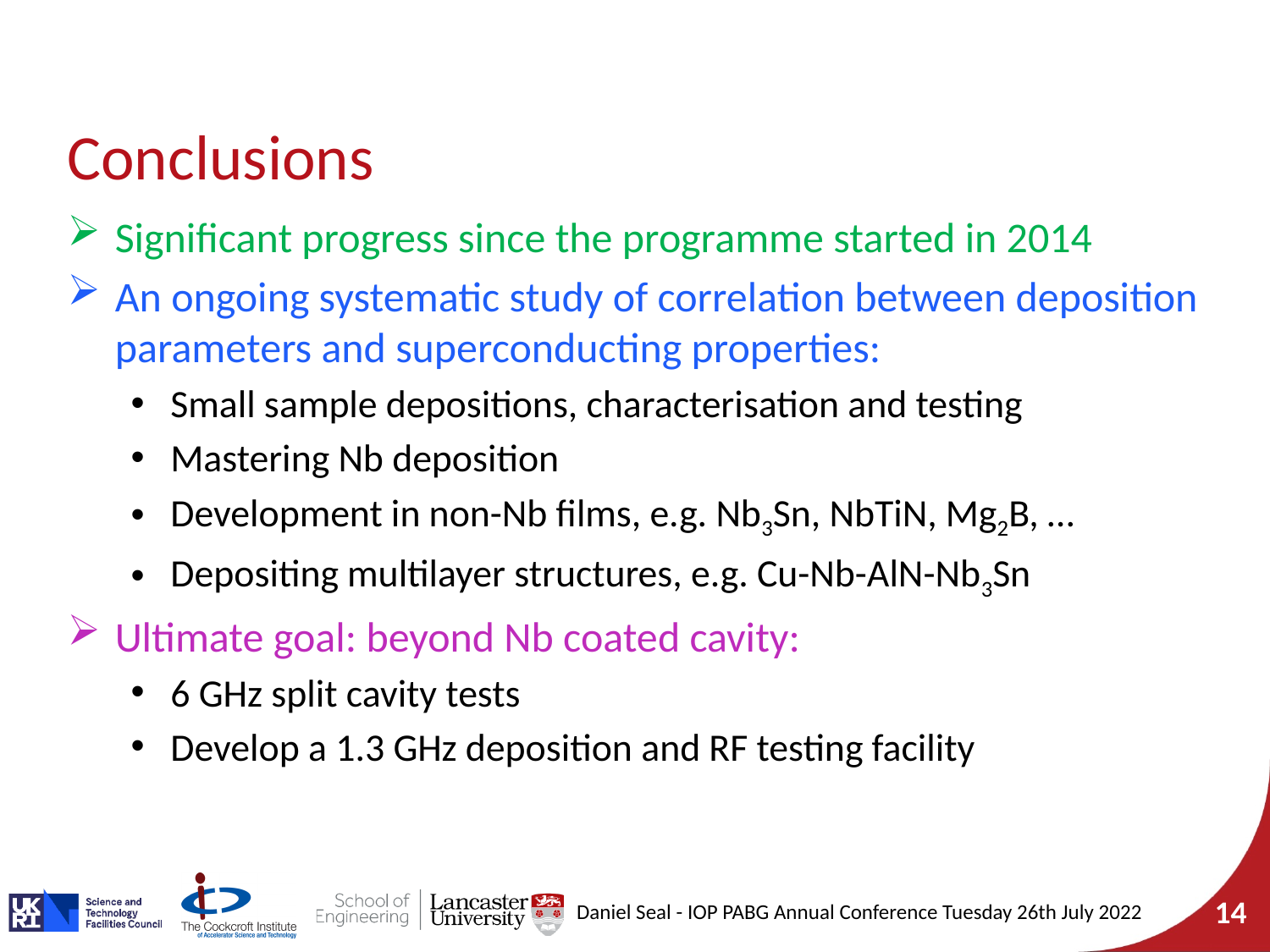

# Conclusions
Significant progress since the programme started in 2014
An ongoing systematic study of correlation between deposition parameters and superconducting properties:
Small sample depositions, characterisation and testing
Mastering Nb deposition
Development in non-Nb films, e.g. Nb3Sn, NbTiN, Mg2B, …
Depositing multilayer structures, e.g. Cu-Nb-AlN-Nb3Sn
Ultimate goal: beyond Nb coated cavity:
6 GHz split cavity tests
Develop a 1.3 GHz deposition and RF testing facility
Daniel Seal - IOP PABG Annual Conference Tuesday 26th July 2022
14